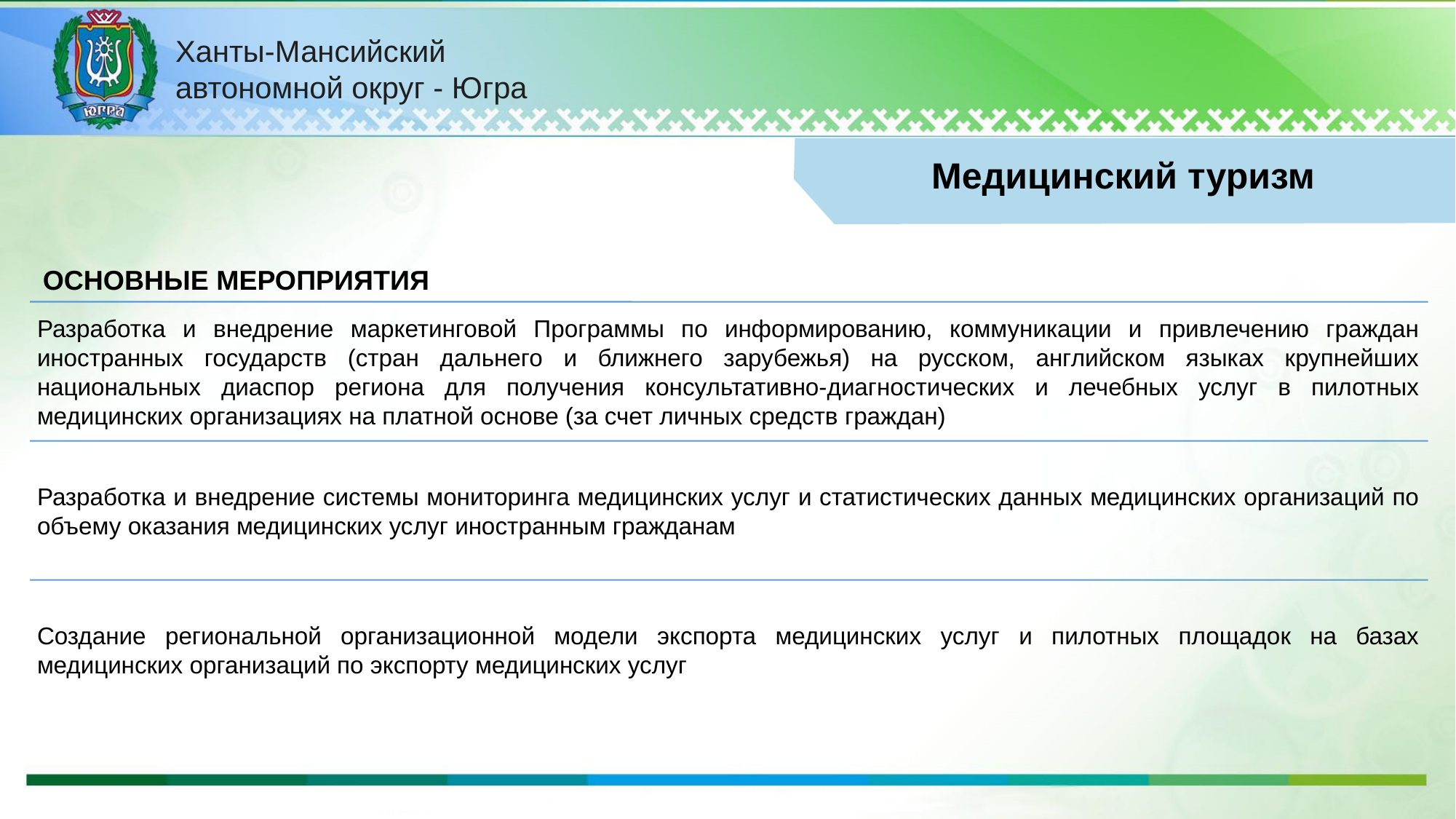

Ханты-Мансийский
автономной округ - Югра

Медицинский туризм
ОСНОВНЫЕ МЕРОПРИЯТИЯ
Разработка и внедрение маркетинговой Программы по информированию, коммуникации и привлечению граждан иностранных государств (стран дальнего и ближнего зарубежья) на русском, английском языках крупнейших национальных диаспор региона для получения консультативно-диагностических и лечебных услуг в пилотных медицинских организациях на платной основе (за счет личных средств граждан)
Разработка и внедрение системы мониторинга медицинских услуг и статистических данных медицинских организаций по объему оказания медицинских услуг иностранным гражданам
Создание региональной организационной модели экспорта медицинских услуг и пилотных площадок на базах медицинских организаций по экспорту медицинских услуг